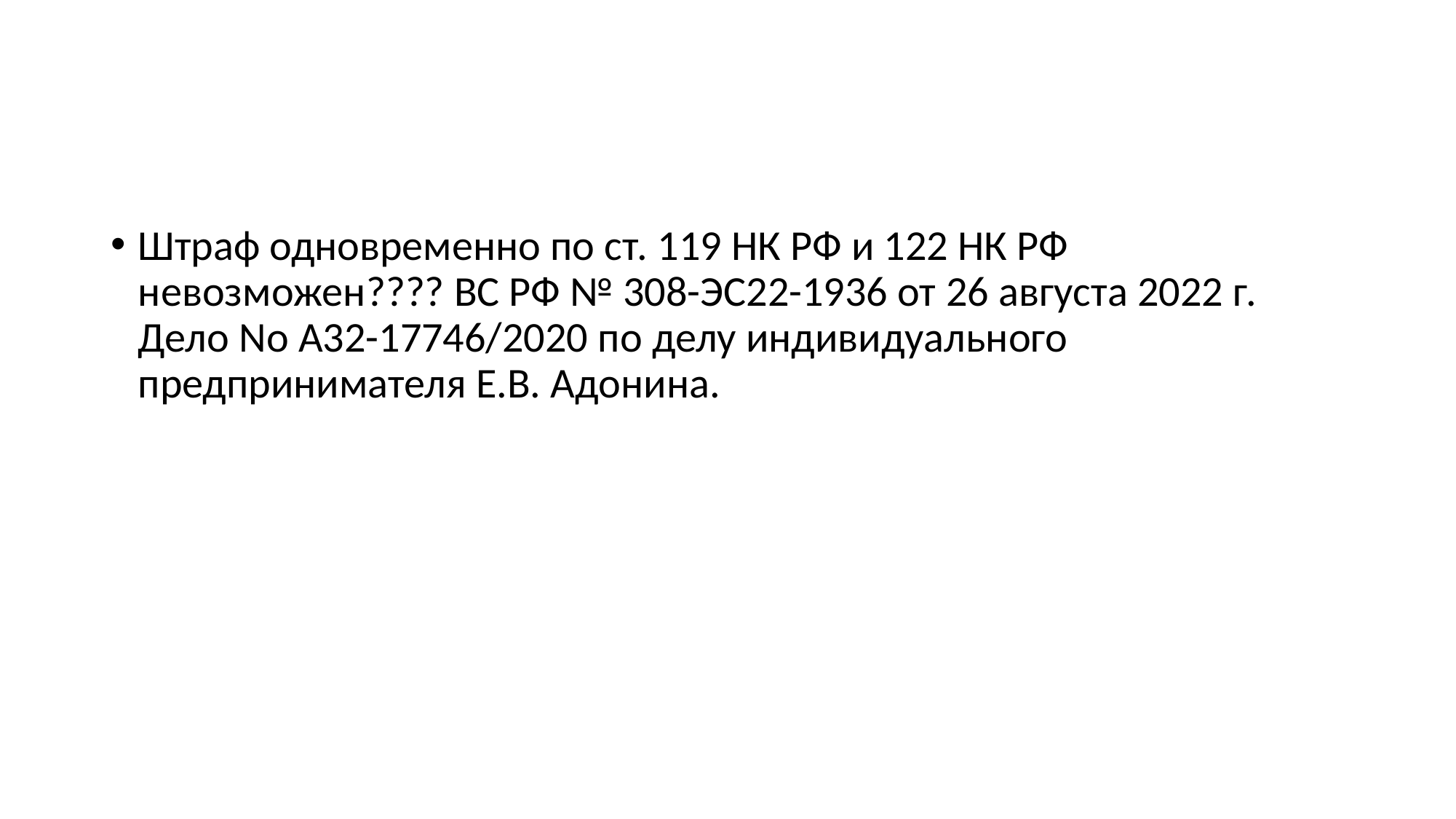

#
Штраф одновременно по ст. 119 НК РФ и 122 НК РФ невозможен???? ВС РФ № 308-ЭС22-1936 от 26 августа 2022 г. Дело No А32-17746/2020 по делу индивидуального предпринимателя Е.В. Адонина.